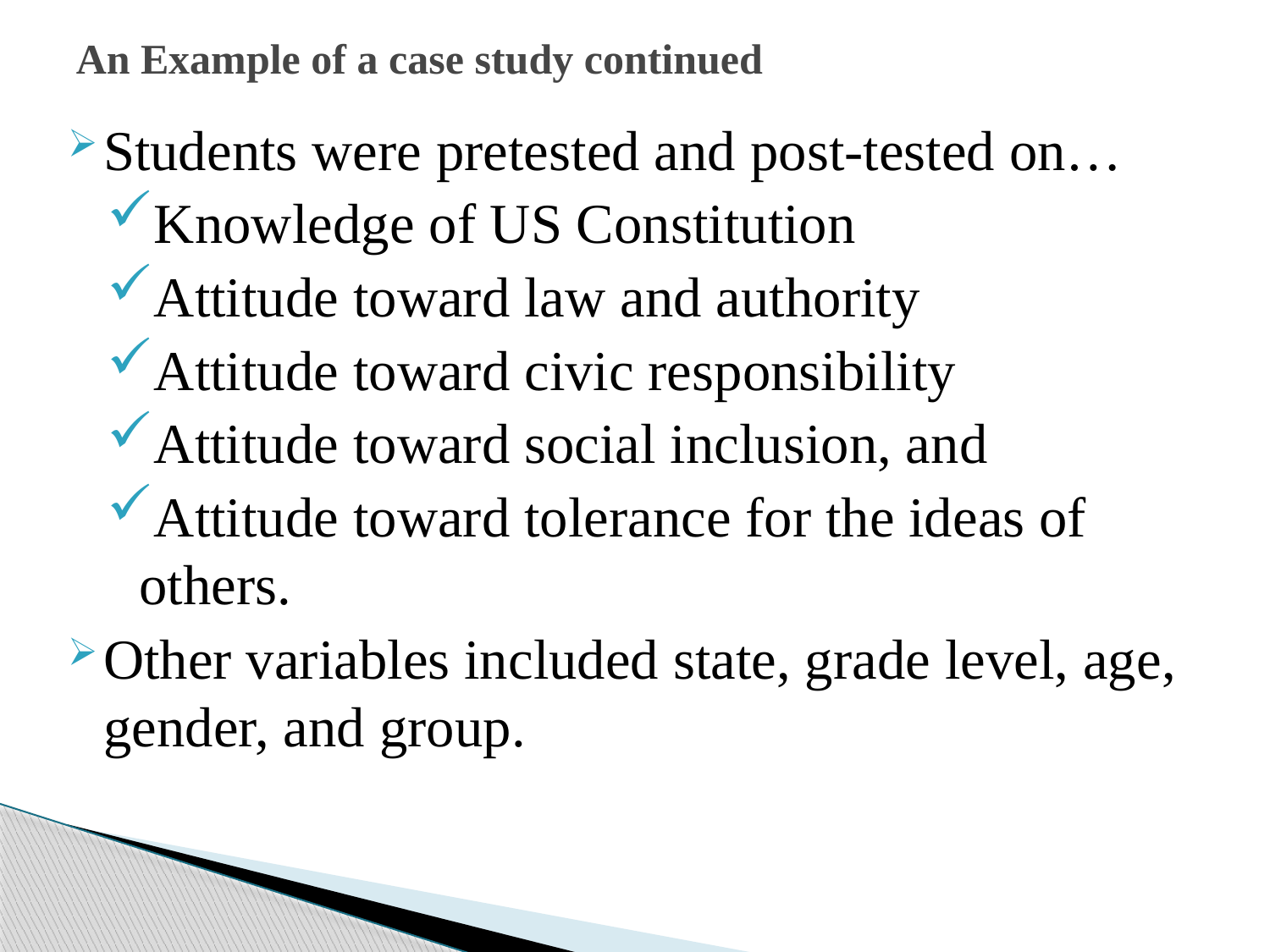

# An Example of a case study continued
Students were pretested and post-tested on…
Knowledge of US Constitution
Attitude toward law and authority
Attitude toward civic responsibility
Attitude toward social inclusion, and
Attitude toward tolerance for the ideas of others.
Other variables included state, grade level, age, gender, and group.